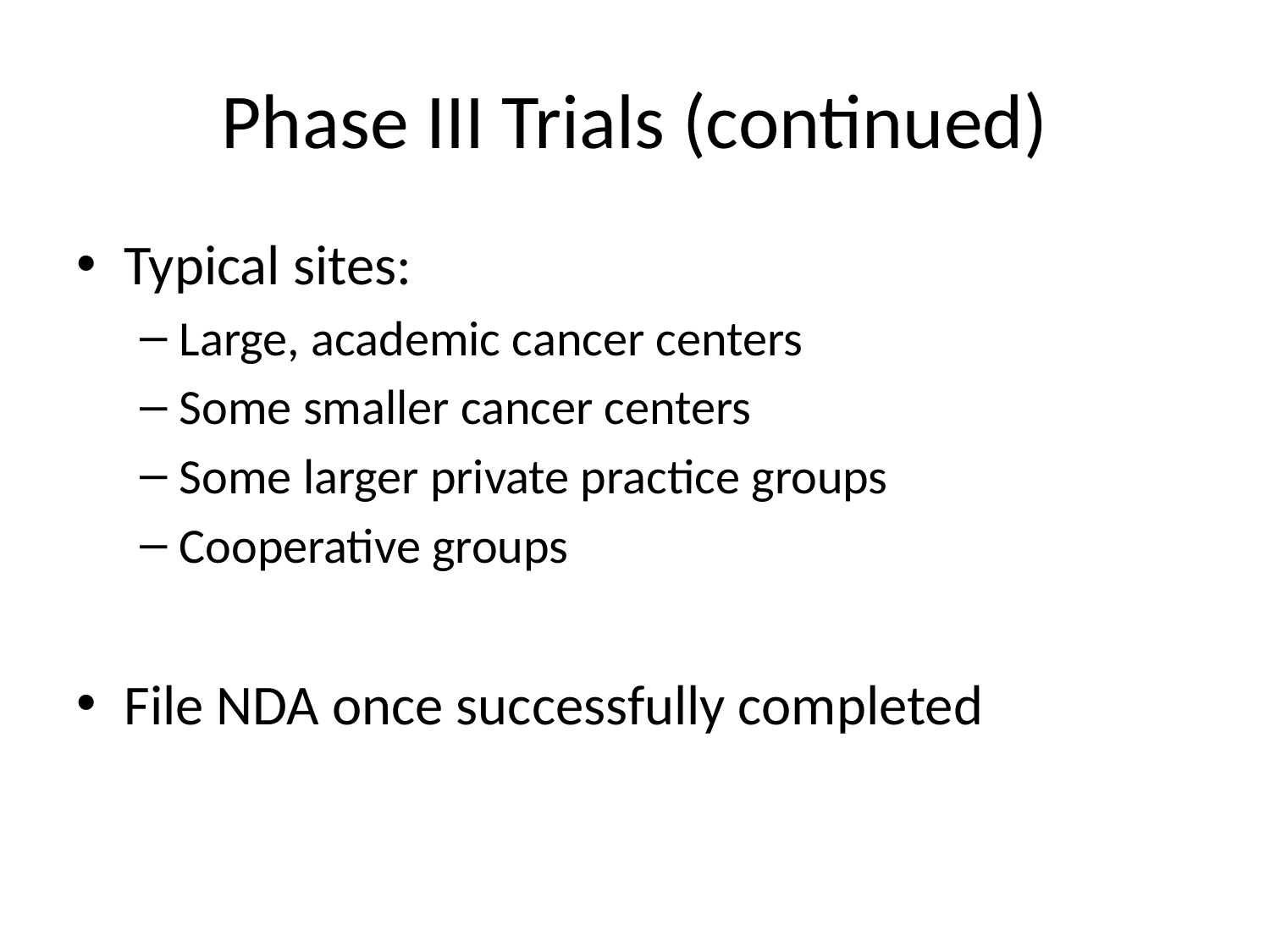

# Phase III Trials (continued)
Typical sites:
Large, academic cancer centers
Some smaller cancer centers
Some larger private practice groups
Cooperative groups

File NDA once successfully completed